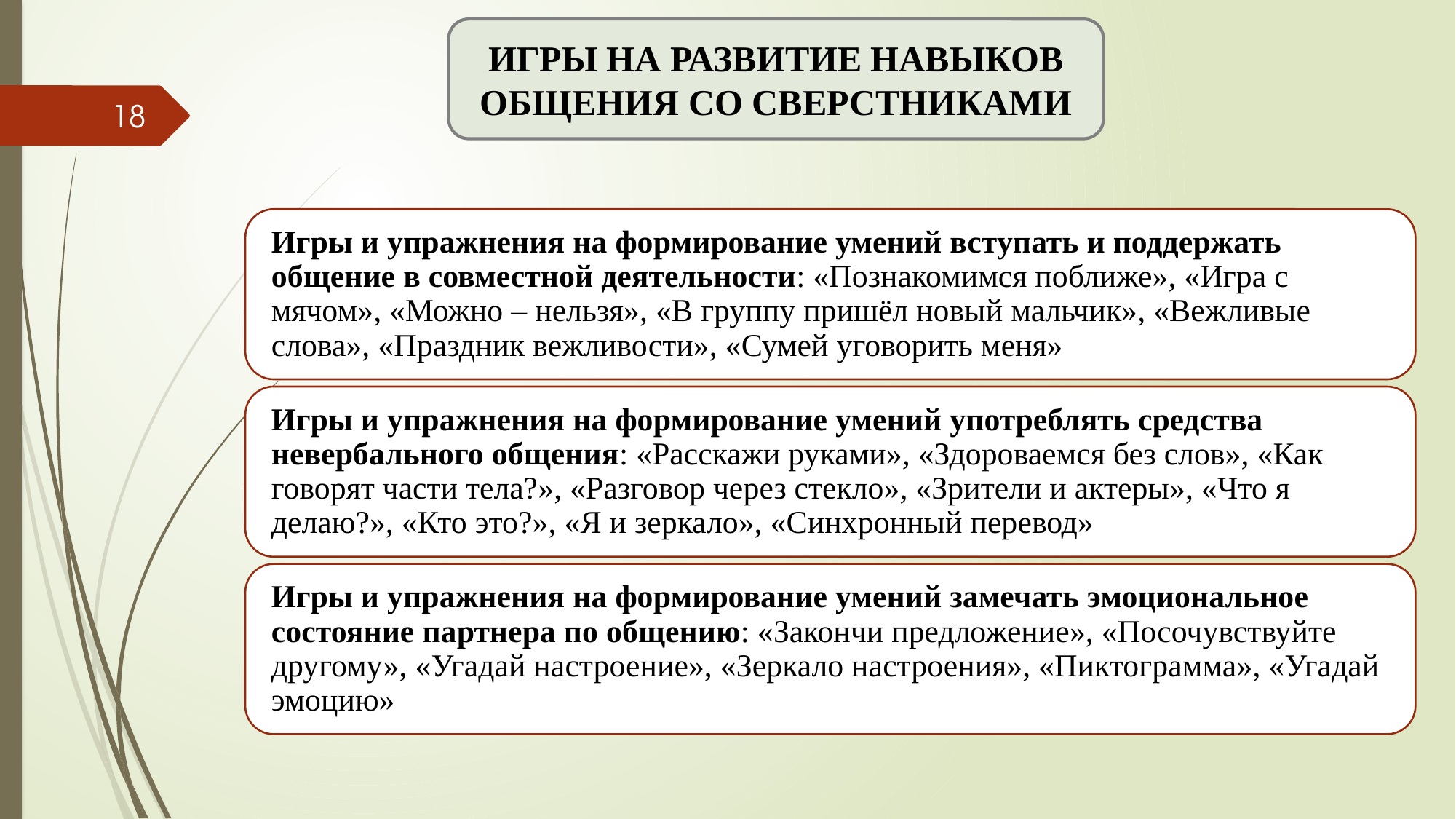

ИГРЫ НА РАЗВИТИЕ НАВЫКОВ ОБЩЕНИЯ СО СВЕРСТНИКАМИ
18
Игры и упражнения на формирование умений вступать и поддержать общение в совместной деятельности: «Познакомимся поближе», «Игра с мячом», «Можно – нельзя», «В группу пришёл новый мальчик», «Вежливые слова», «Праздник вежливости», «Сумей уговорить меня»
Игры и упражнения на формирование умений употреблять средства невербального общения: «Расскажи руками», «Здороваемся без слов», «Как говорят части тела?», «Разговор через стекло», «Зрители и актеры», «Что я делаю?», «Кто это?», «Я и зеркало», «Синхронный перевод»
Игры и упражнения на формирование умений замечать эмоциональное состояние партнера по общению: «Закончи предложение», «Посочувствуйте другому», «Угадай настроение», «Зеркало настроения», «Пиктограмма», «Угадай эмоцию»